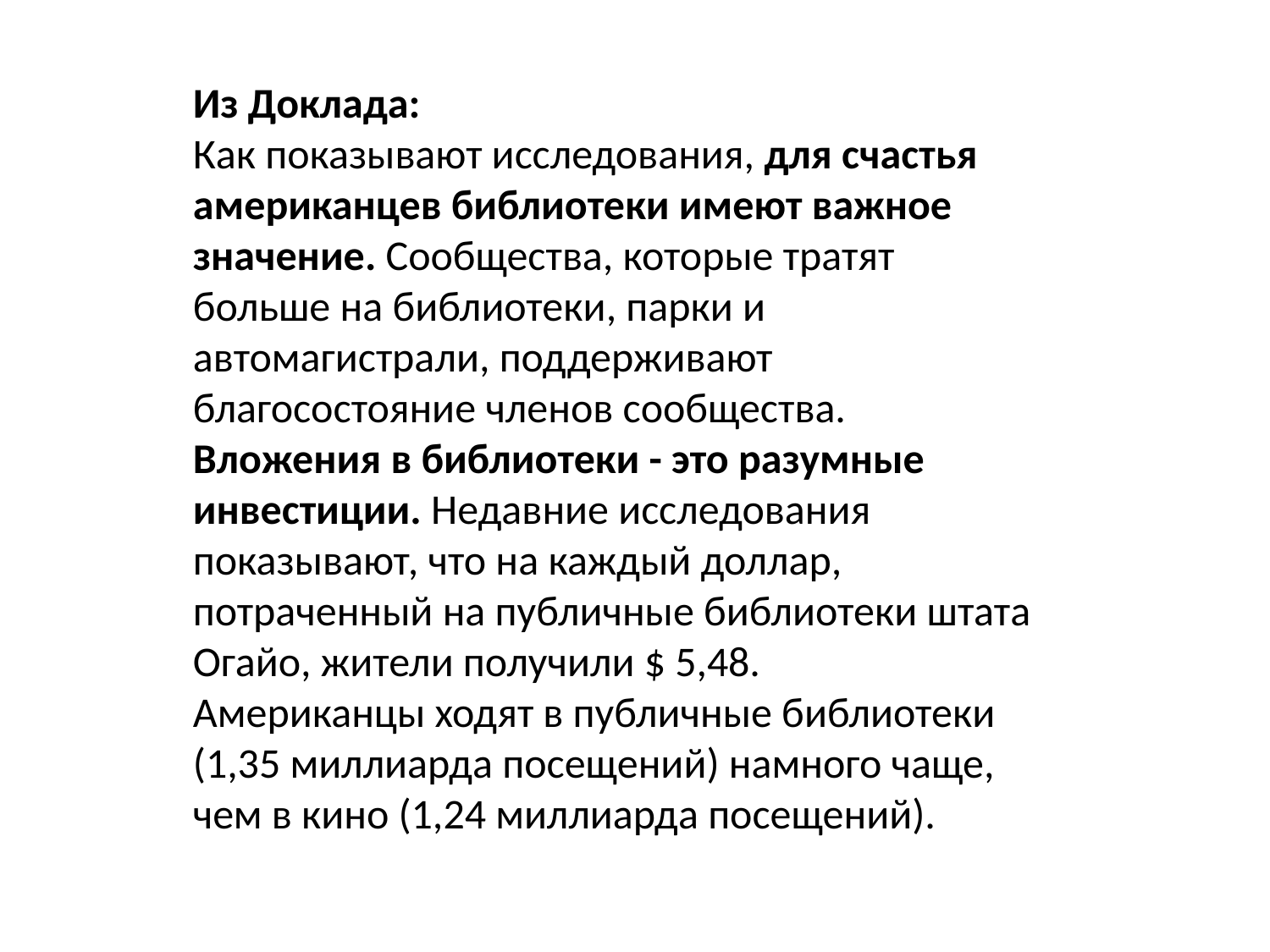

Из Доклада:
Как показывают исследования, для счастья американцев библиотеки имеют важное  значение. Сообщества, которые тратят больше на библиотеки, парки и автомагистрали, поддерживают благосостояние членов сообщества.
Вложения в библиотеки - это разумные инвестиции. Недавние исследования показывают, что на каждый доллар, потраченный на публичные библиотеки штата Огайо, жители получили $ 5,48.
Американцы ходят в публичные библиотеки (1,35 миллиарда посещений) намного чаще, чем в кино (1,24 миллиарда посещений).